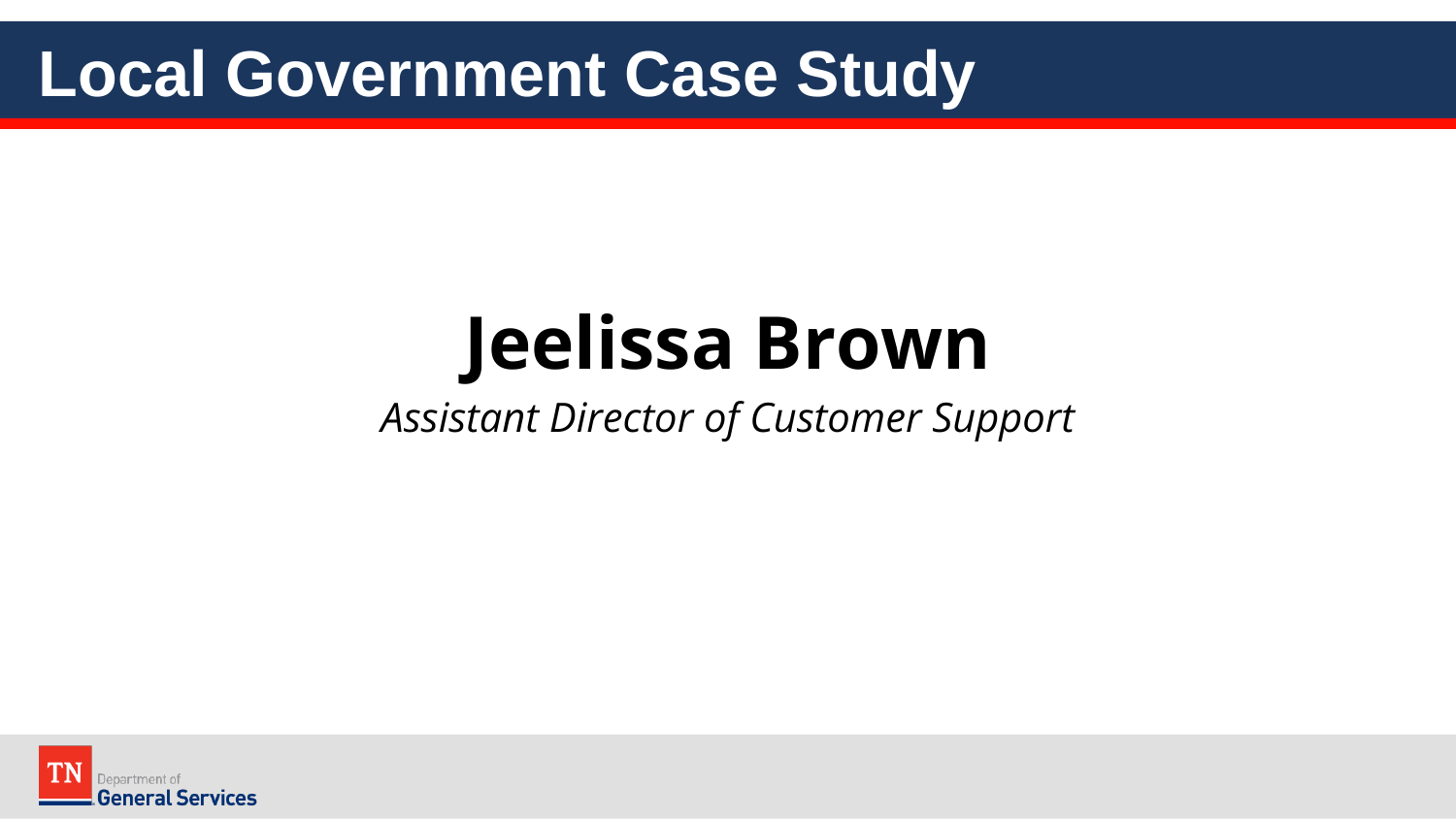

# Local Government Case Study

Jeelissa Brown
Assistant Director of Customer Support